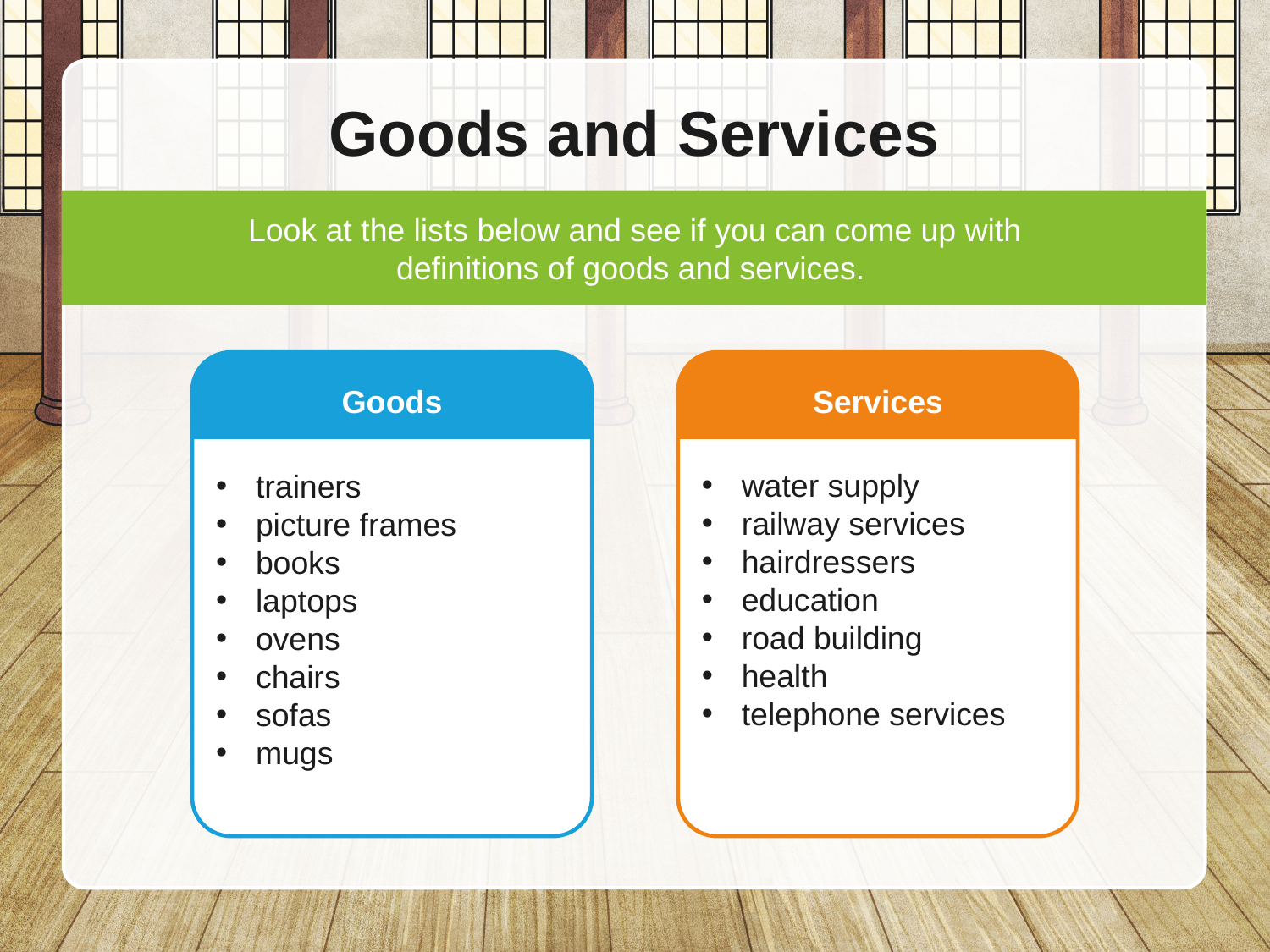

# Goods and Services

Look at the lists below and see if you can come up with definitions of goods and services.
trainers
picture frames
books
laptops
ovens
chairs
sofas
mugs
Goods
water supply
railway services
hairdressers
education
road building
health
telephone services
Services